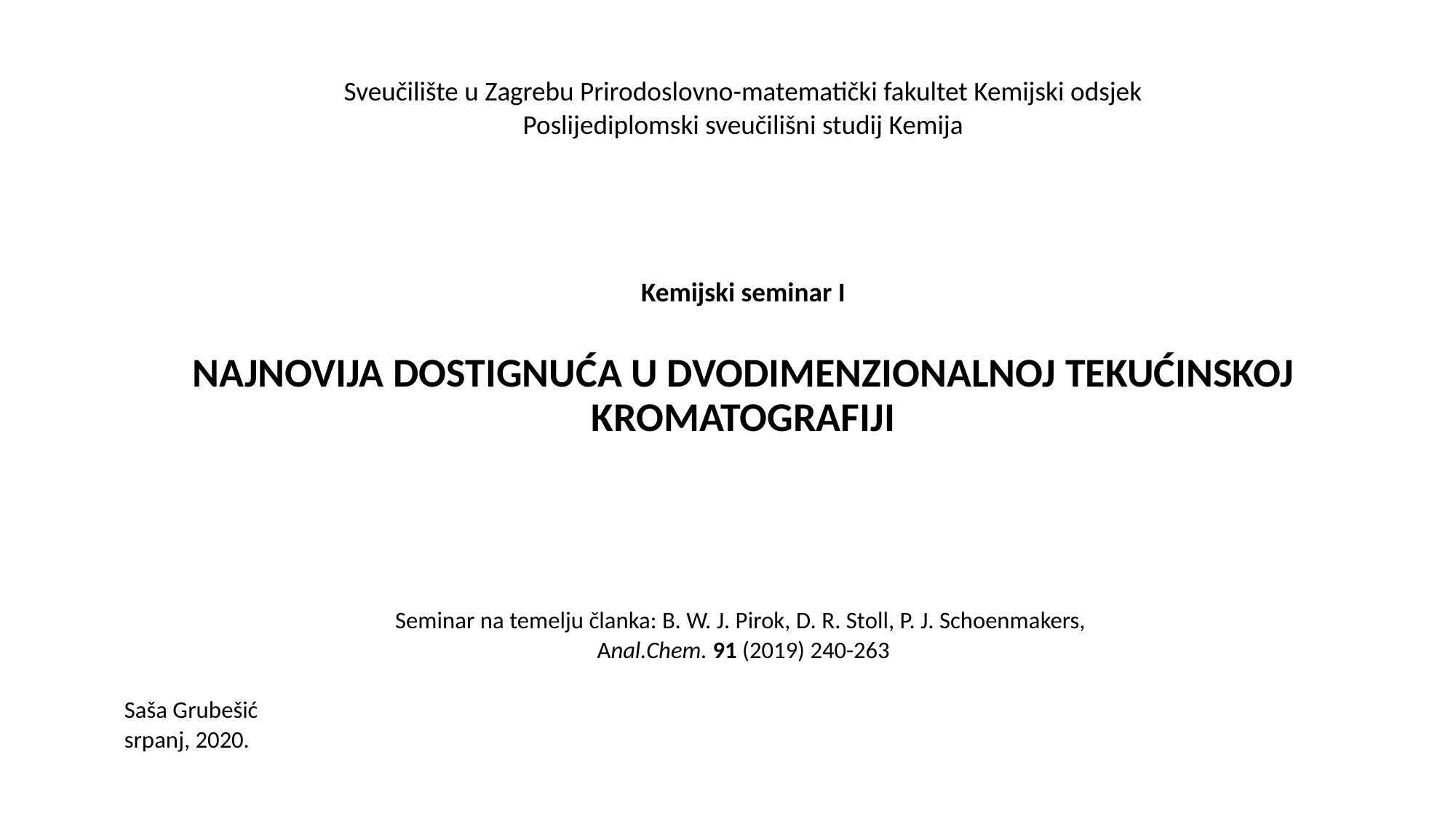

Sveučilište u Zagrebu Prirodoslovno-matematički fakultet Kemijski odsjek
Poslijediplomski sveučilišni studij Kemija

Kemijski seminar I

NAJNOVIJA DOSTIGNUĆA U DVODIMENZIONALNOJ TEKUĆINSKOJ KROMATOGRAFIJI

Seminar na temelju članka: B. W. J. Pirok, D. R. Stoll, P. J. Schoenmakers,
Anal.Chem. 91 (2019) 240-263

Saša Grubešić
srpanj, 2020.